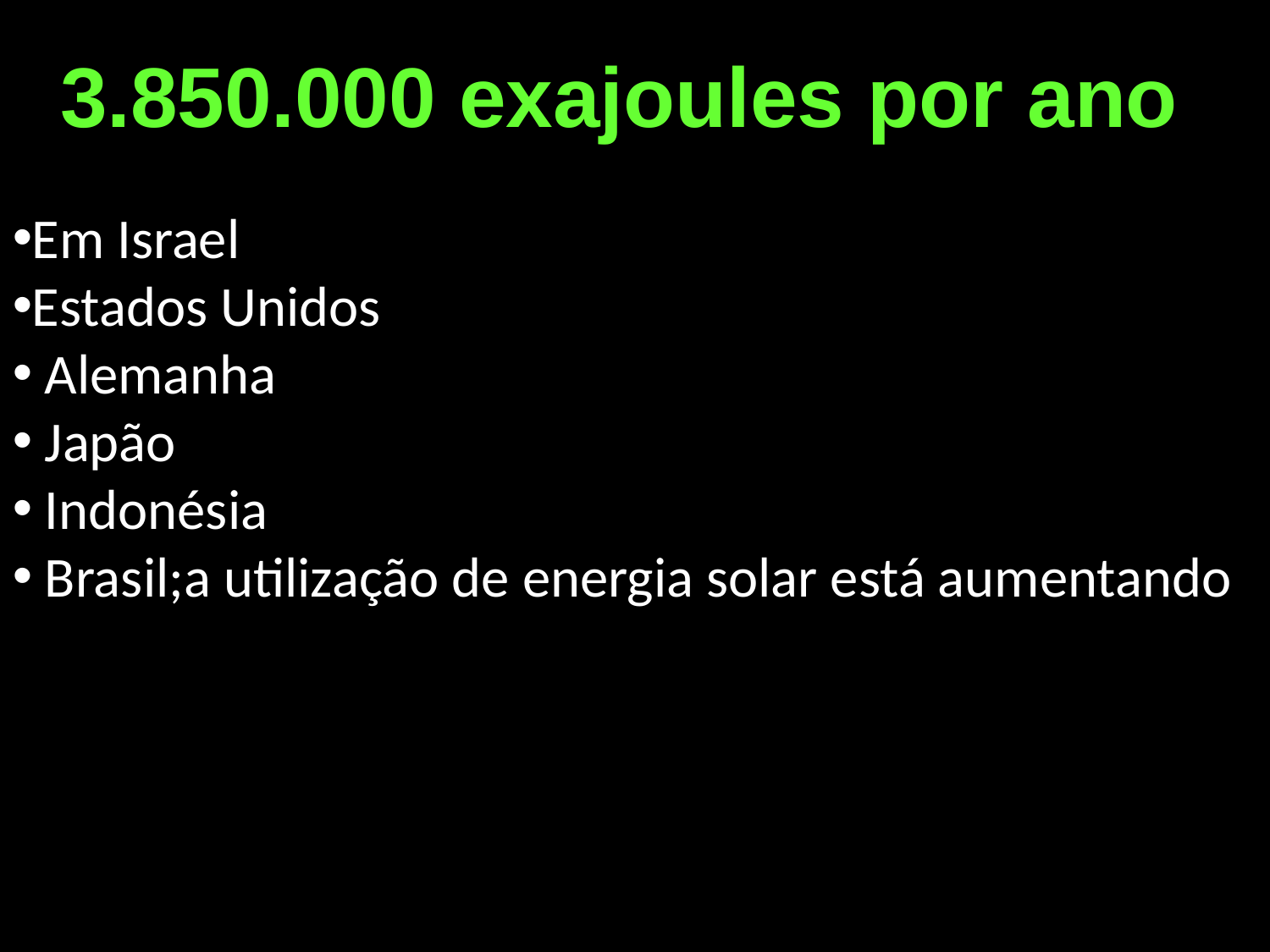

3.850.000 exajoules por ano

Em Israel
Estados Unidos
 Alemanha
 Japão
 Indonésia
 Brasil;a utilização de energia solar está aumentando